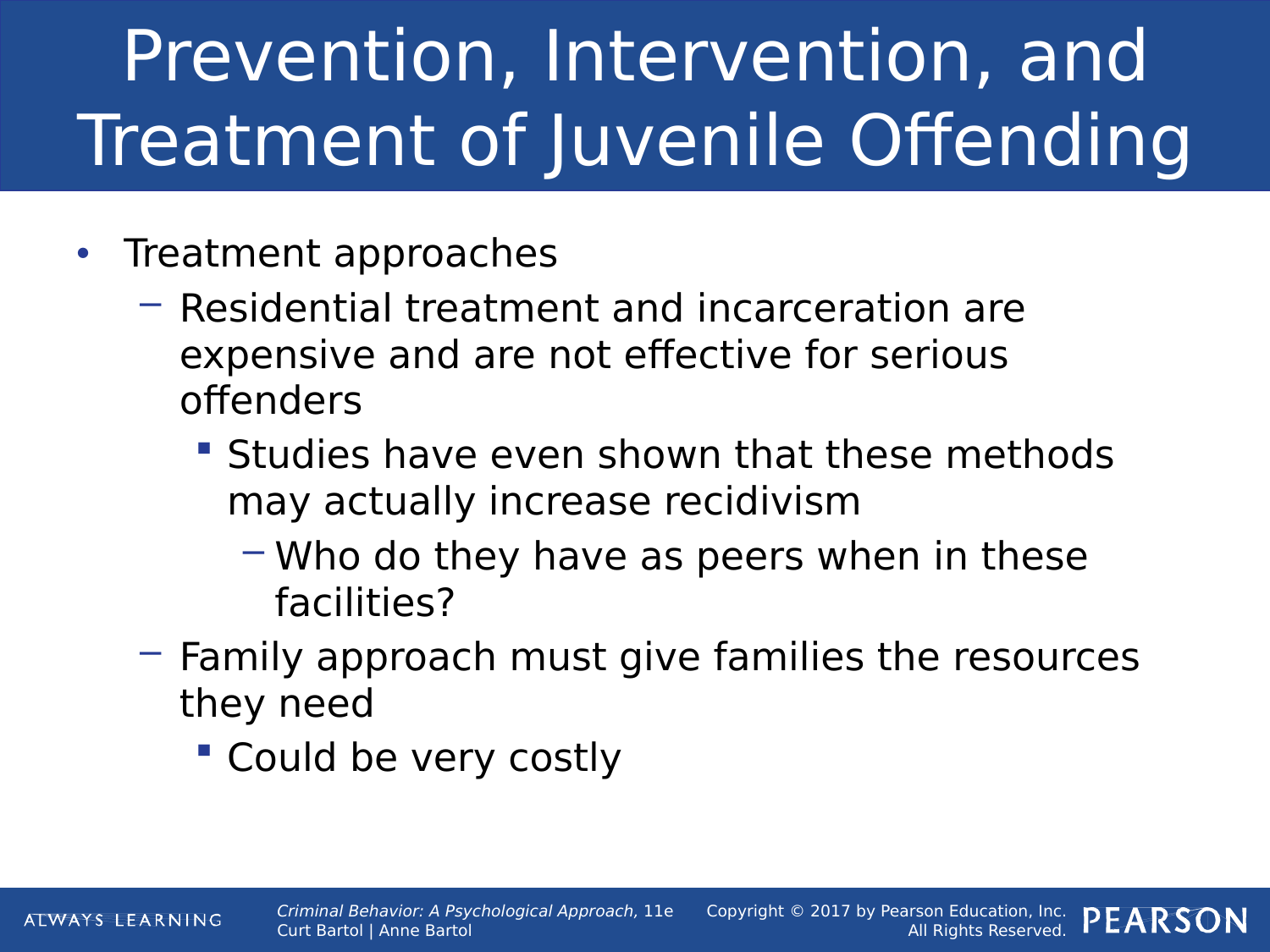

# Prevention, Intervention, and Treatment of Juvenile Offending
Treatment approaches
Residential treatment and incarceration are expensive and are not effective for serious offenders
Studies have even shown that these methods may actually increase recidivism
Who do they have as peers when in these facilities?
Family approach must give families the resources they need
Could be very costly